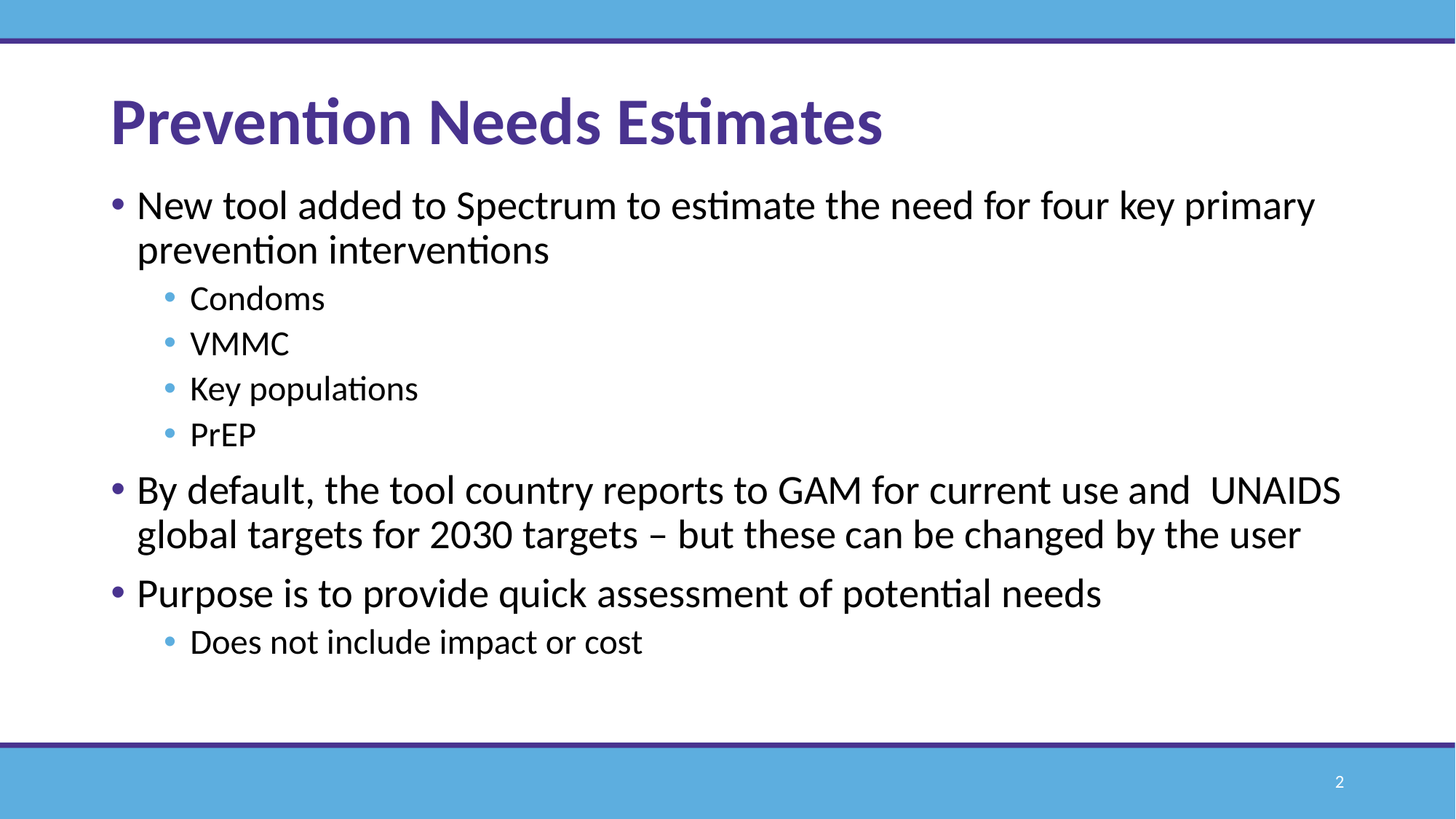

# Prevention Needs Estimates
New tool added to Spectrum to estimate the need for four key primary prevention interventions
Condoms
VMMC
Key populations
PrEP
By default, the tool country reports to GAM for current use and  UNAIDS global targets for 2030 targets – but these can be changed by the user
Purpose is to provide quick assessment of potential needs
Does not include impact or cost
2